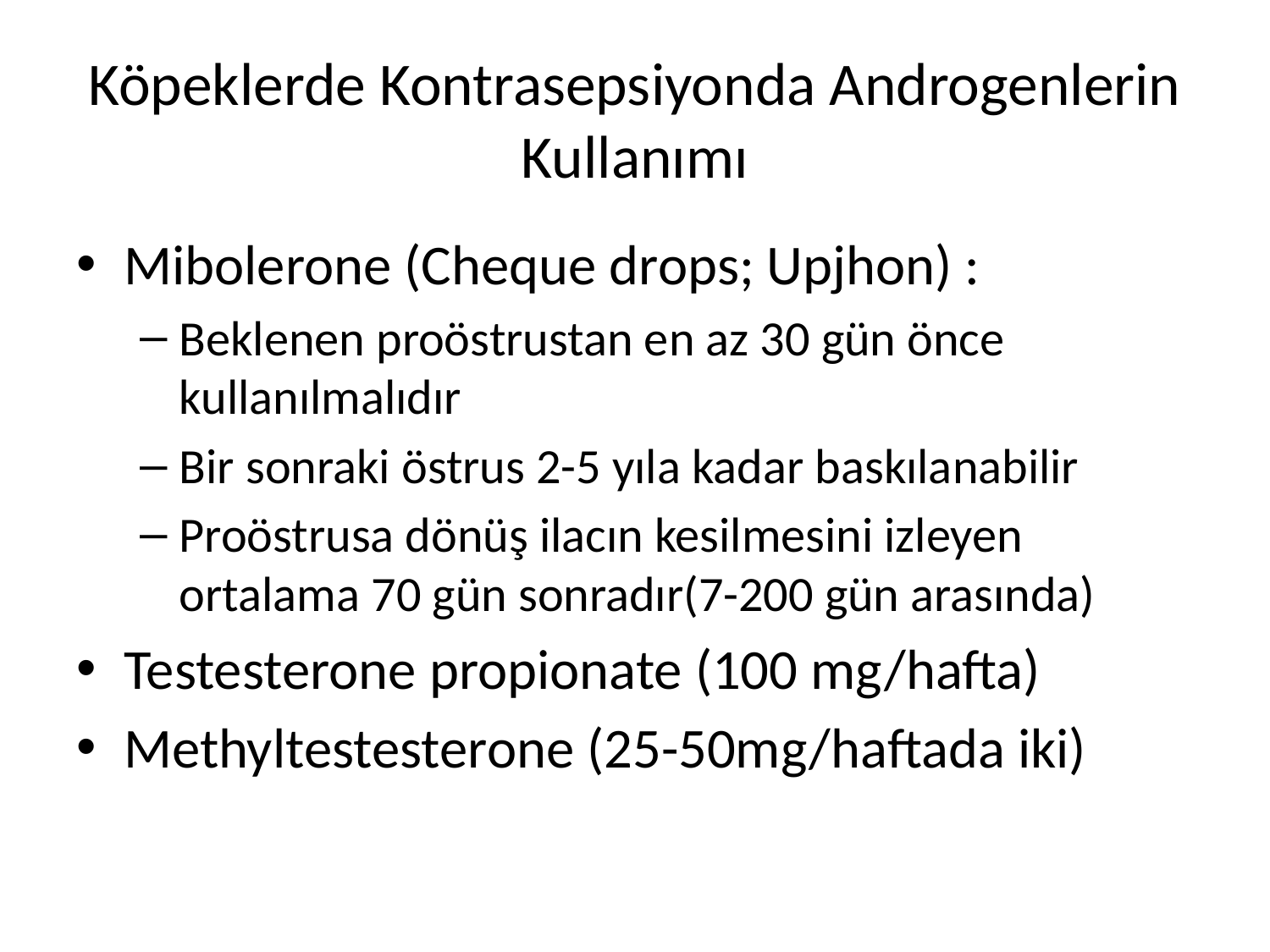

# Köpeklerde Kontrasepsiyonda Androgenlerin Kullanımı
Mibolerone (Cheque drops; Upjhon) :
Beklenen proöstrustan en az 30 gün önce kullanılmalıdır
Bir sonraki östrus 2-5 yıla kadar baskılanabilir
Proöstrusa dönüş ilacın kesilmesini izleyen ortalama 70 gün sonradır(7-200 gün arasında)
Testesterone propionate (100 mg/hafta)
Methyltestesterone (25-50mg/haftada iki)